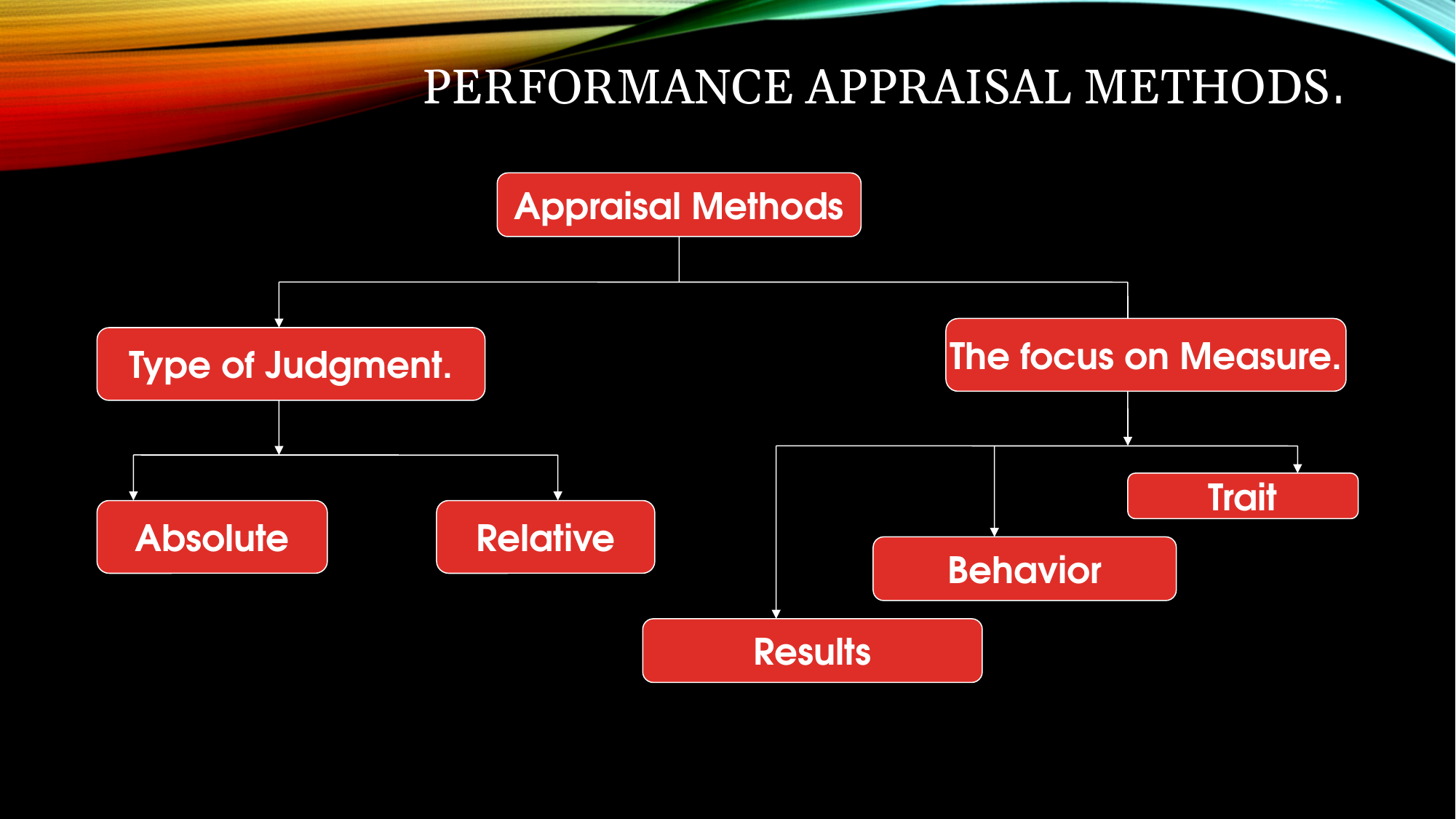

# Performance Appraisal Methods.
Appraisal Methods

The focus on Measure.
Type of Judgment.

Trait
Absolute
Relative
Behavior
Results